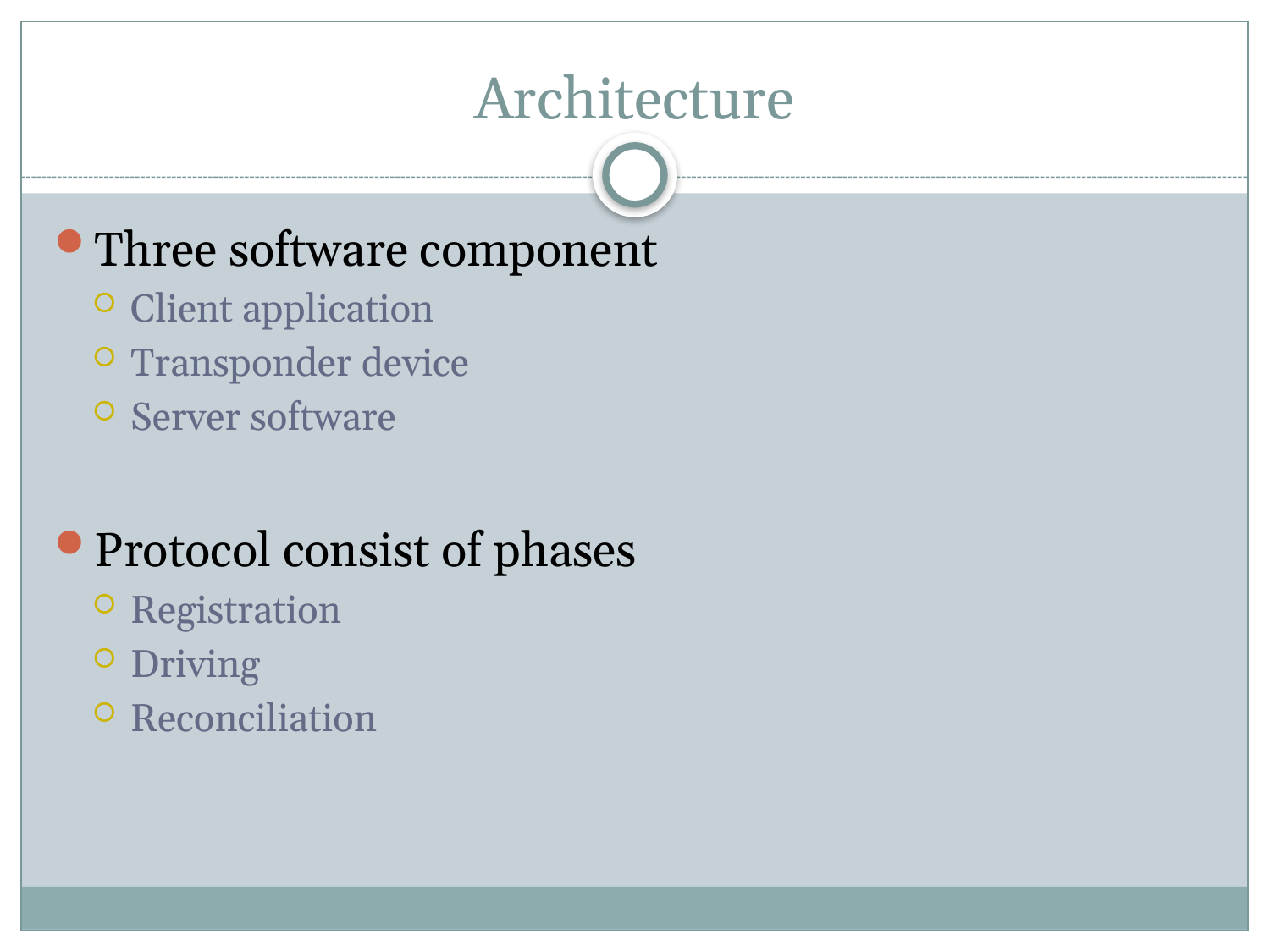

# Architecture
Three software component
Client application
Transponder device
Server software

Protocol consist of phases
Registration
Driving
Reconciliation